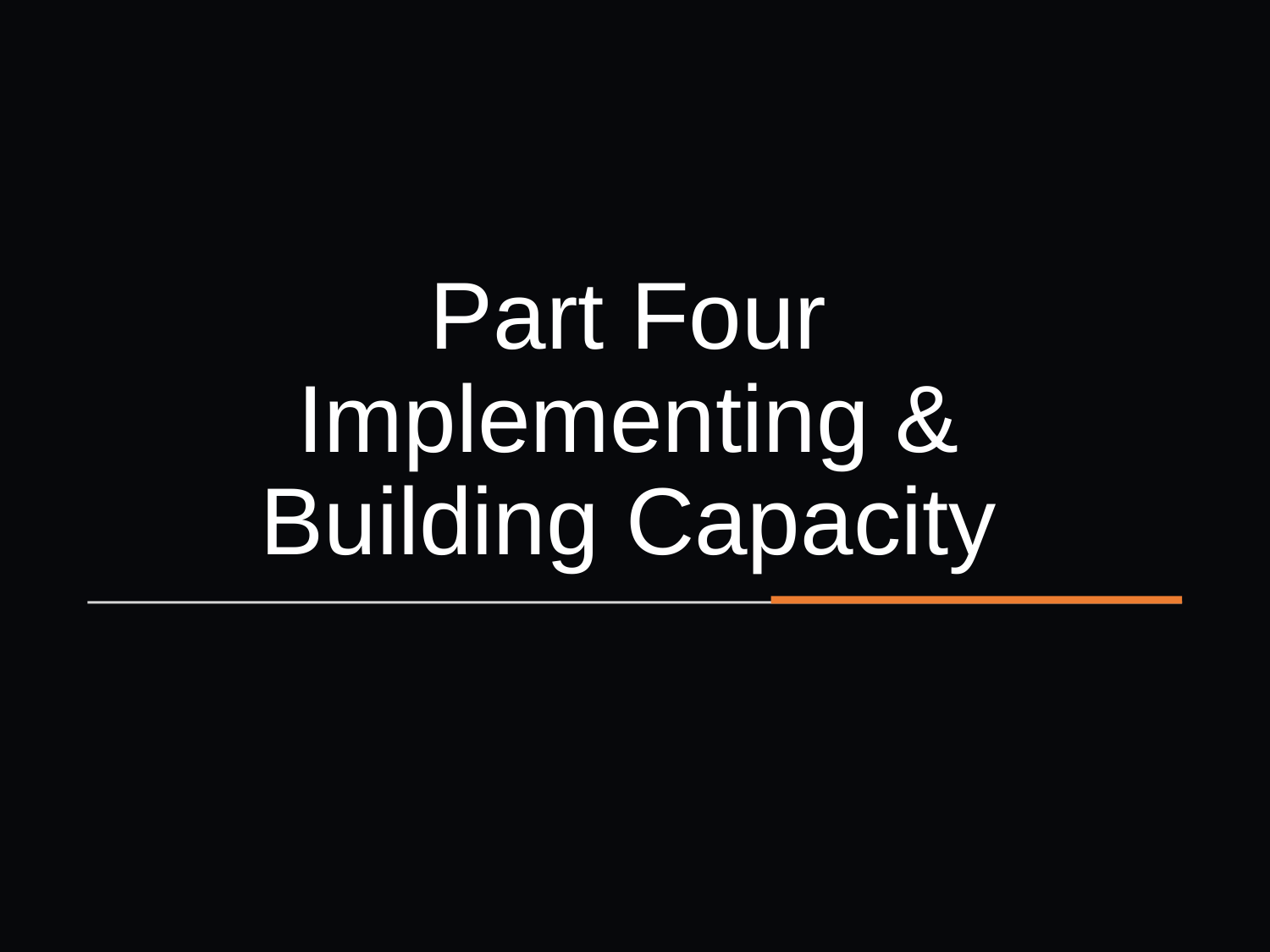

# Part Four Implementing & Building Capacity